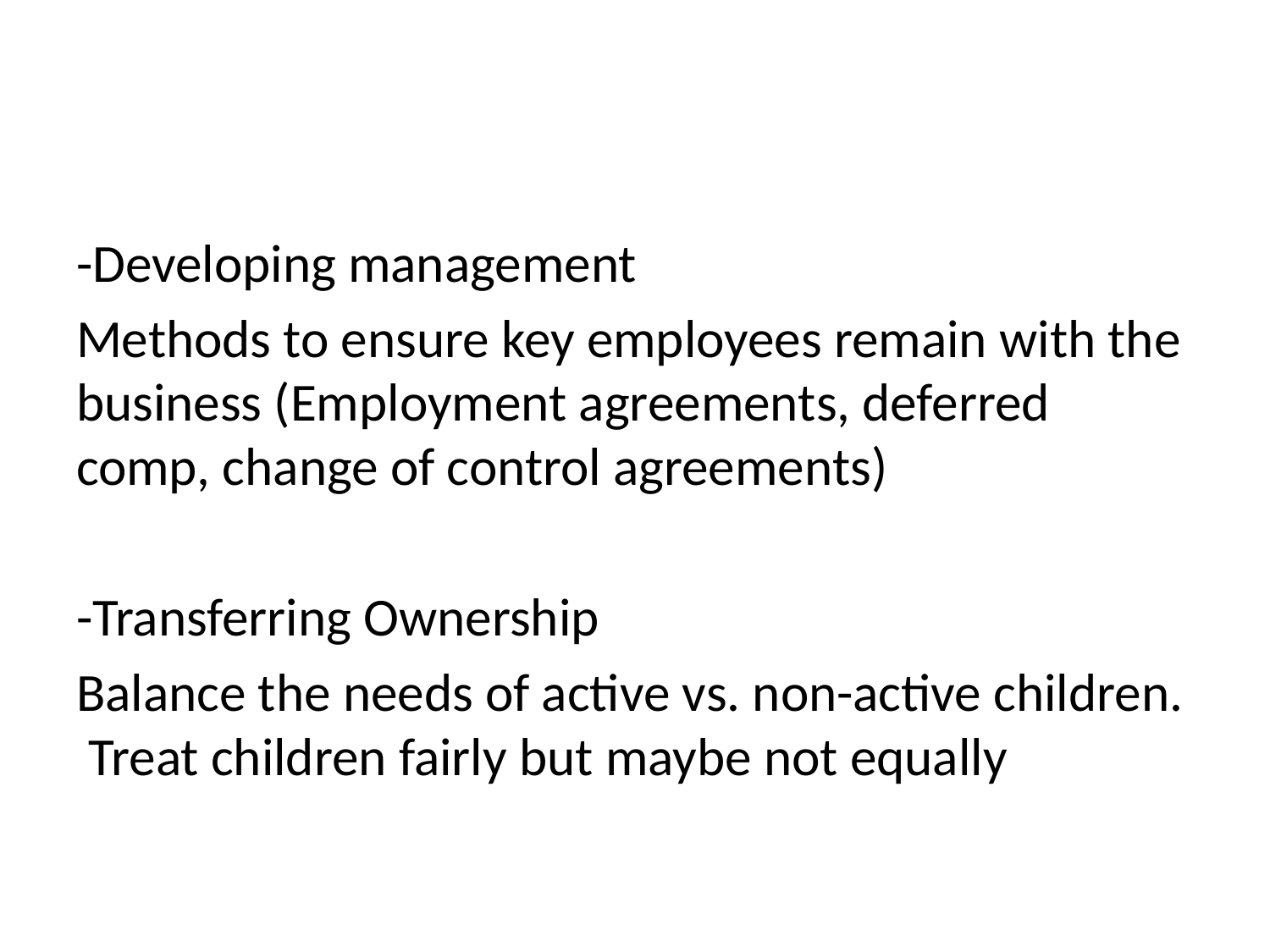

#
-Developing management
Methods to ensure key employees remain with the business (Employment agreements, deferred comp, change of control agreements)

-Transferring Ownership
Balance the needs of active vs. non-active children.  Treat children fairly but maybe not equally